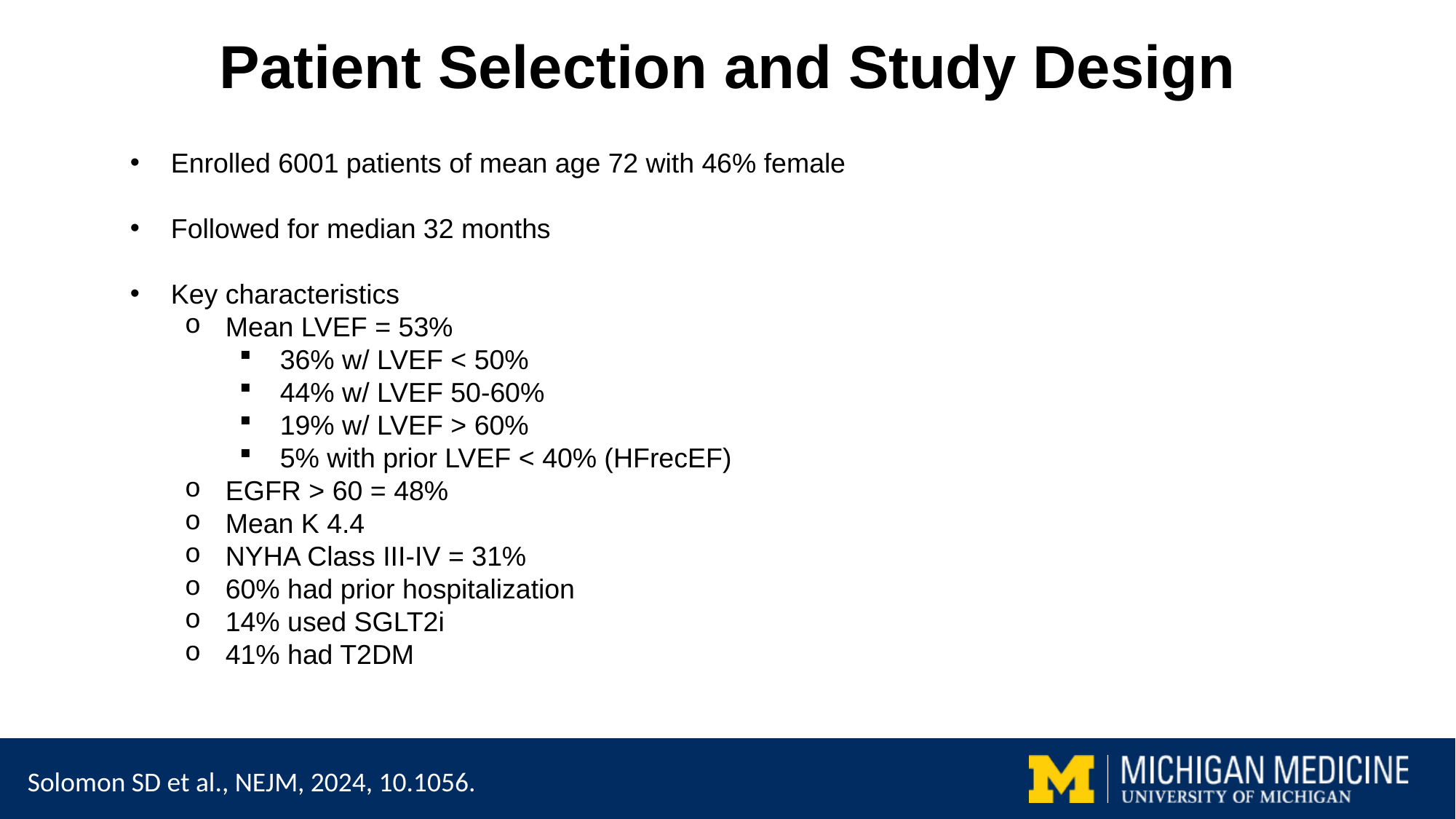

# Patient Selection and Study Design
Enrolled 6001 patients of mean age 72 with 46% female

Followed for median 32 months

Key characteristics
Mean LVEF = 53%
36% w/ LVEF < 50%
44% w/ LVEF 50-60%
19% w/ LVEF > 60%
5% with prior LVEF < 40% (HFrecEF)
EGFR > 60 = 48%
Mean K 4.4
NYHA Class III-IV = 31%
60% had prior hospitalization
14% used SGLT2i
41% had T2DM
Solomon SD et al., NEJM, 2024, 10.1056.